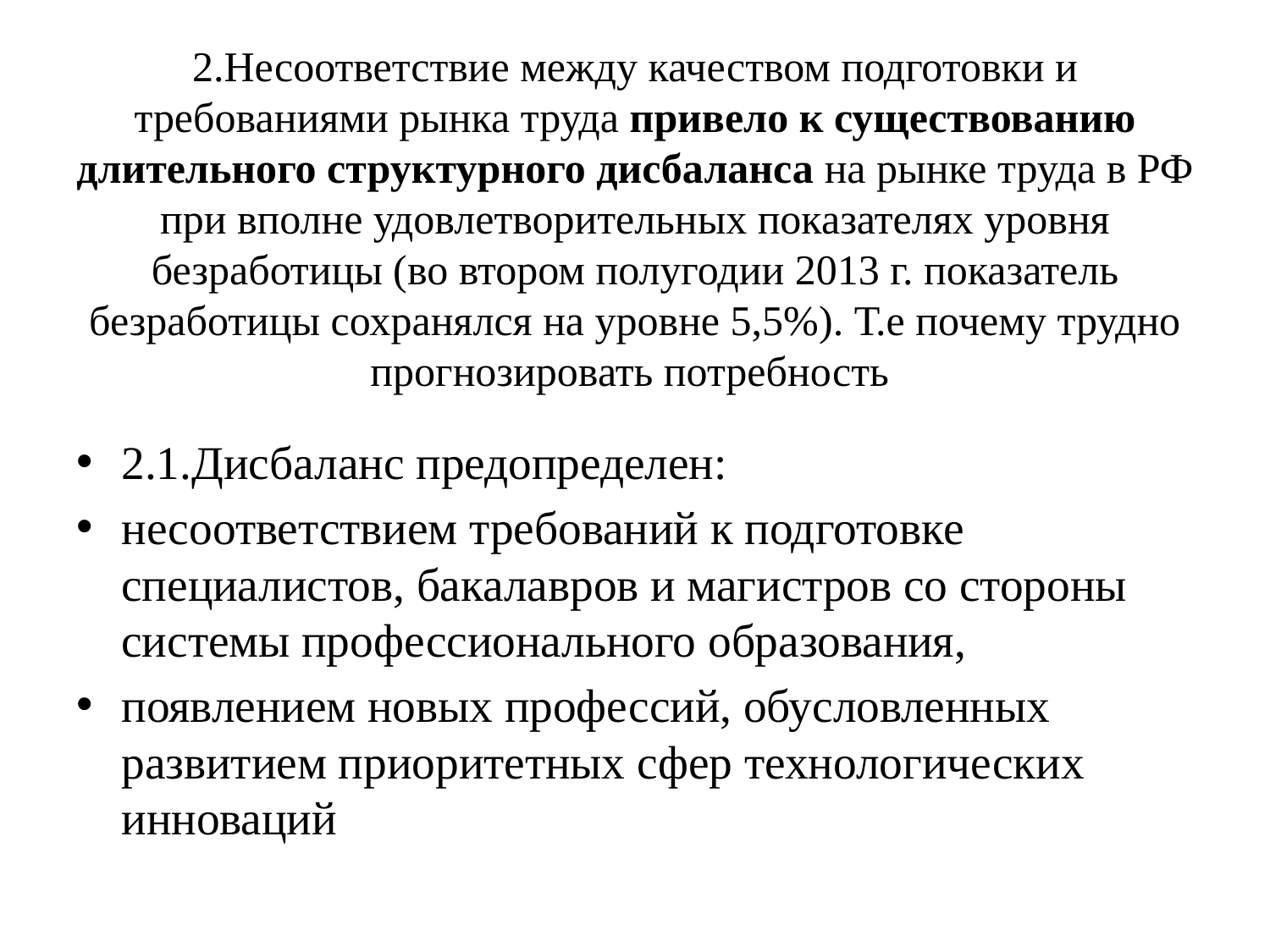

# 2.Несоответствие между качеством подготовки и требованиями рынка труда привело к существованию длительного структурного дисбаланса на рынке труда в РФ при вполне удовлетворительных показателях уровня безработицы (во втором полугодии 2013 г. показатель безработицы сохранялся на уровне 5,5%). Т.е почему трудно прогнозировать потребность
2.1.Дисбаланс предопределен:
несоответствием требований к подготовке специалистов, бакалавров и магистров со стороны системы профессионального образования,
появлением новых профессий, обусловленных развитием приоритетных сфер технологических инноваций